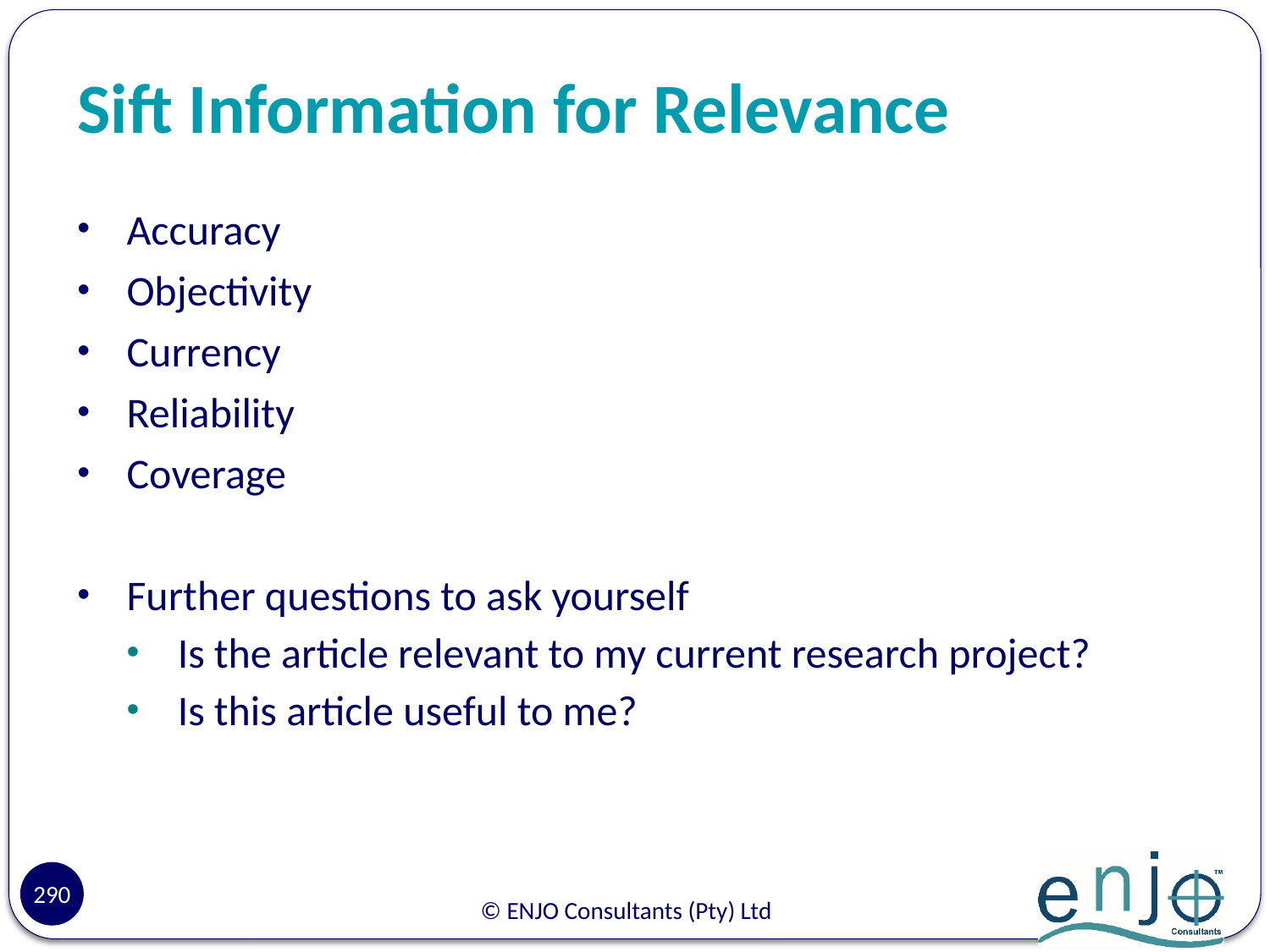

# Sift Information for Relevance
Accuracy
Objectivity
Currency
Reliability
Coverage

Further questions to ask yourself
Is the article relevant to my current research project?
Is this article useful to me?

290
© ENJO Consultants (Pty) Ltd